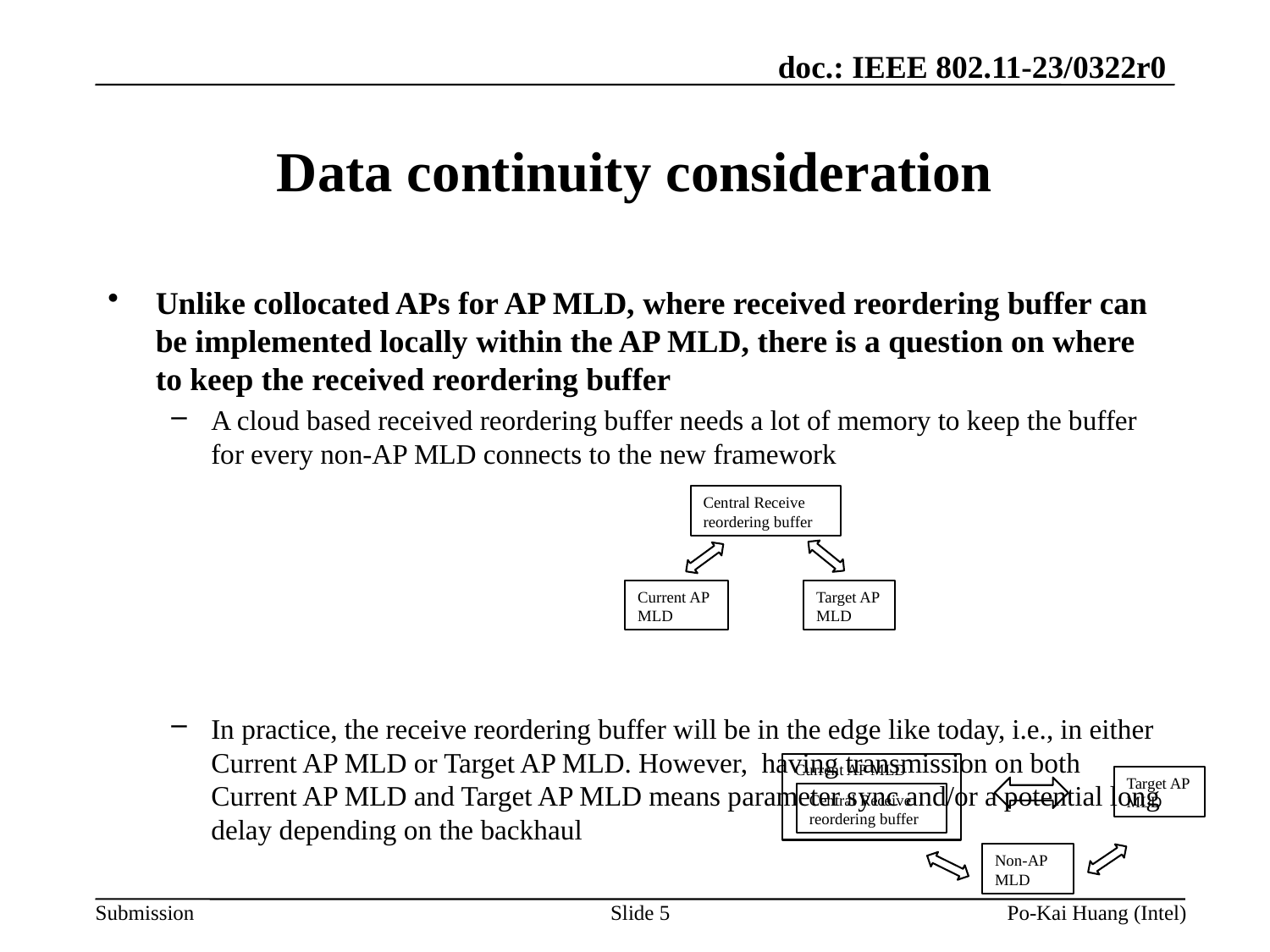

# Data continuity consideration
Unlike collocated APs for AP MLD, where received reordering buffer can be implemented locally within the AP MLD, there is a question on where to keep the received reordering buffer
A cloud based received reordering buffer needs a lot of memory to keep the buffer for every non-AP MLD connects to the new framework

In practice, the receive reordering buffer will be in the edge like today, i.e., in either Current AP MLD or Target AP MLD. However,  having transmission on both Current AP MLD and Target AP MLD means parameter sync and/or a potential long delay depending on the backhaul

For simplicity, we consider all TIDs transmission in one AP MLD as a starting point, which does not need any instantaneous parameter sync

Central Receive reordering buffer

Current AP MLD
Target AP MLD
Current AP MLD
Target AP MLD

Central Receive reordering buffer
Non-AP MLD

Slide 5
Po-Kai Huang (Intel)